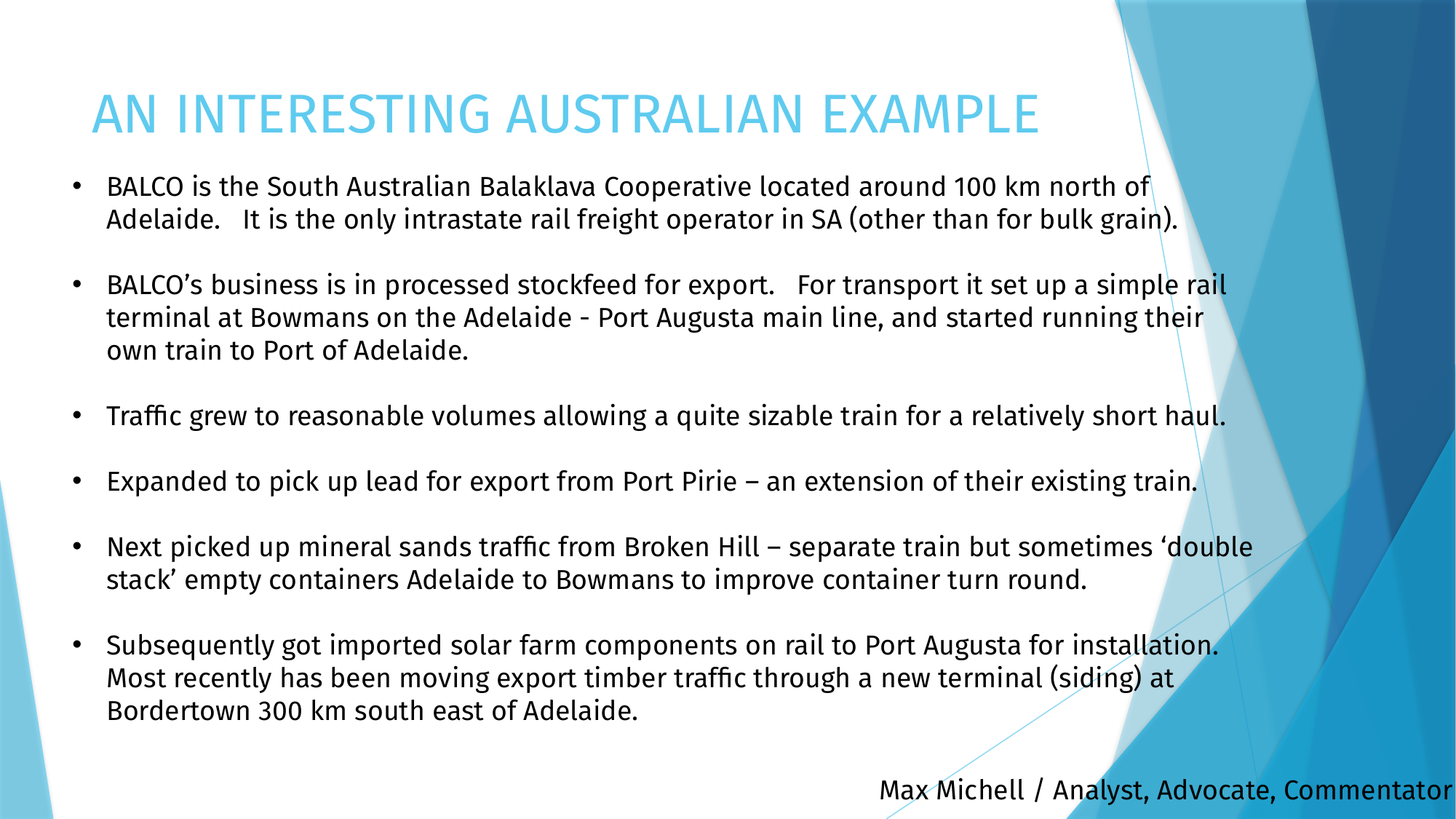

# AN INTERESTING AUSTRALIAN EXAMPLE
BALCO is the South Australian Balaklava Cooperative located around 100 km north of Adelaide.   It is the only intrastate rail freight operator in SA (other than for bulk grain).
BALCO’s business is in processed stockfeed for export.   For transport it set up a simple rail terminal at Bowmans on the Adelaide - Port Augusta main line, and started running their own train to Port of Adelaide.
Traffic grew to reasonable volumes allowing a quite sizable train for a relatively short haul.
Expanded to pick up lead for export from Port Pirie – an extension of their existing train.
Next picked up mineral sands traffic from Broken Hill – separate train but sometimes ‘double stack’ empty containers Adelaide to Bowmans to improve container turn round.
Subsequently got imported solar farm components on rail to Port Augusta for installation.  Most recently has been moving export timber traffic through a new terminal (siding) at Bordertown 300 km south east of Adelaide.
Max Michell / Analyst, Advocate, Commentator